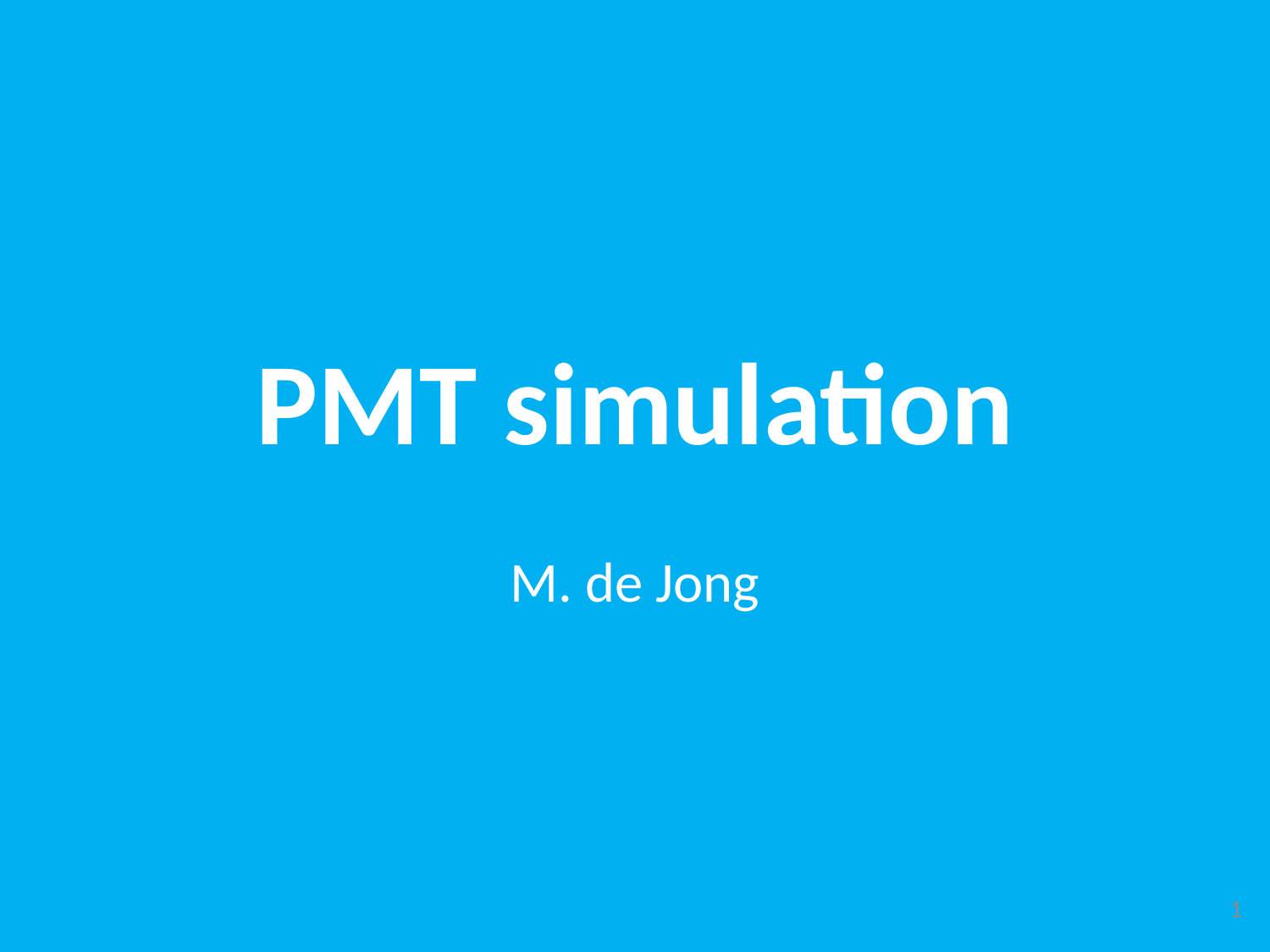

# PMT simulation
M. de Jong
1